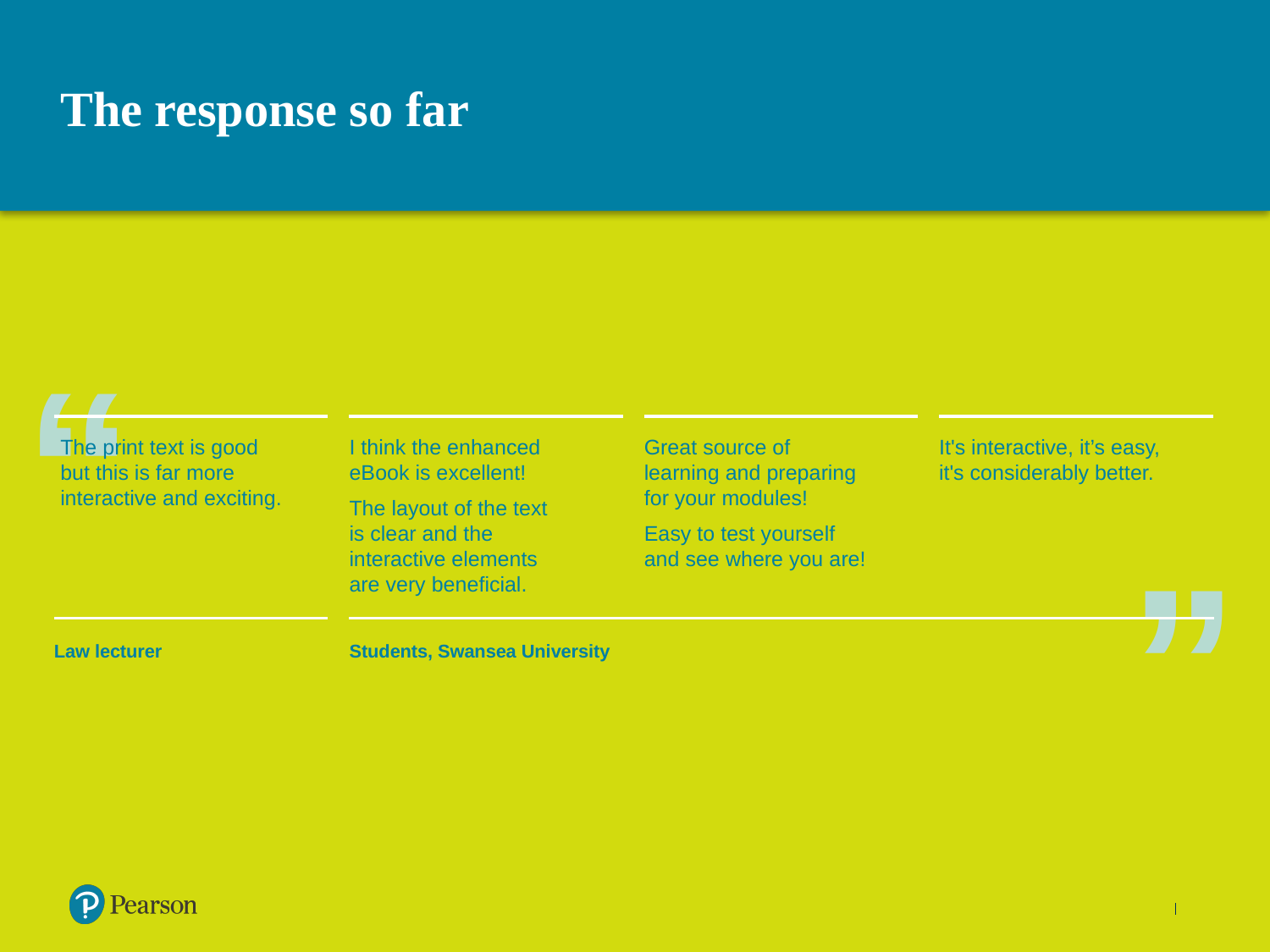

# The response so far
“
”
The print text is good but this is far more interactive and exciting.
I think the enhanced
eBook is excellent!
The layout of the text
is clear and the
interactive elements
are very beneficial.
Great source of learning and preparing for your modules!
Easy to test yourself and see where you are!
It's interactive, it’s easy, it's considerably better.
Law lecturer
Students, Swansea University